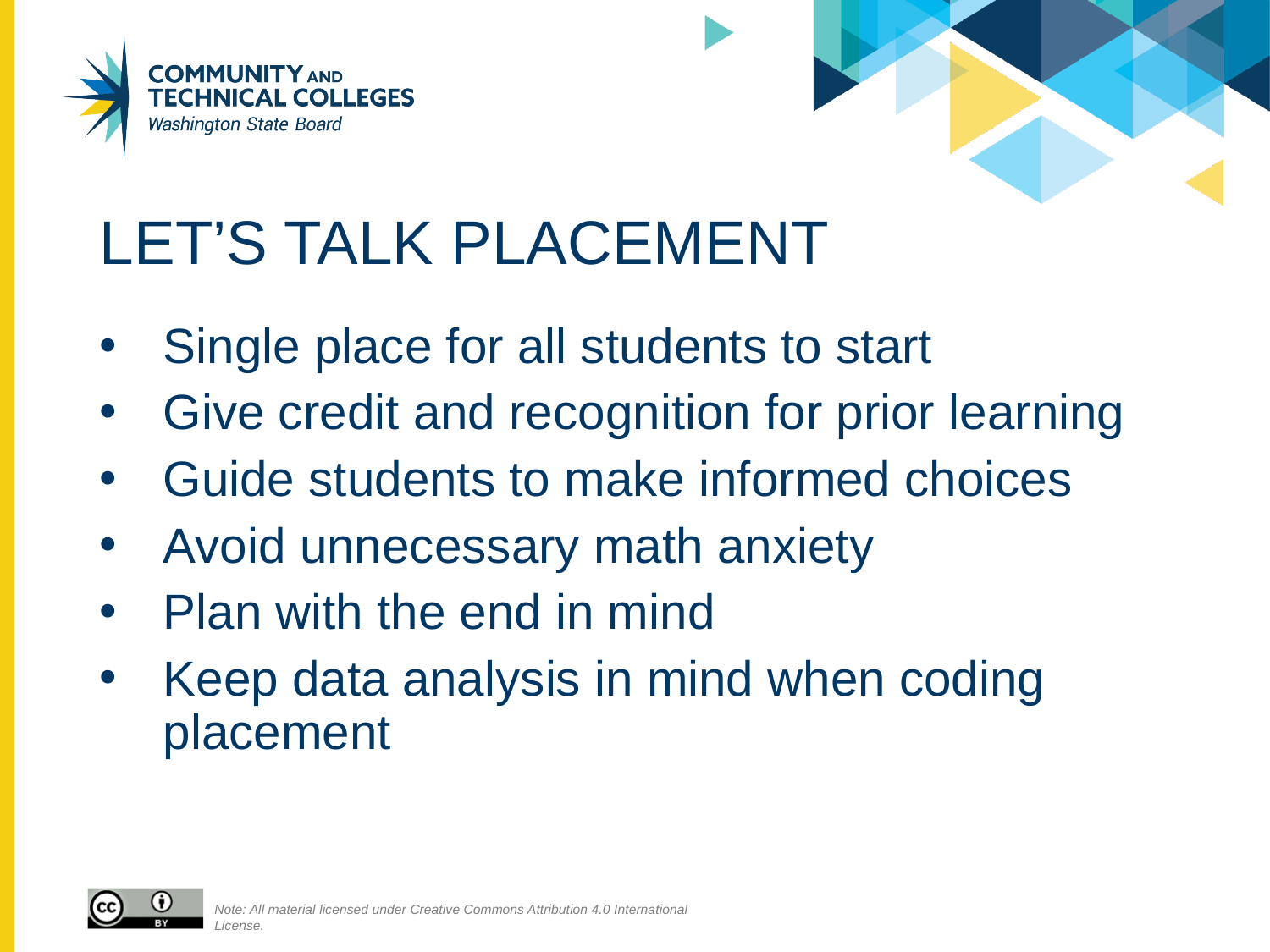

# Let’s talk placement
Single place for all students to start
Give credit and recognition for prior learning
Guide students to make informed choices
Avoid unnecessary math anxiety
Plan with the end in mind
Keep data analysis in mind when coding placement